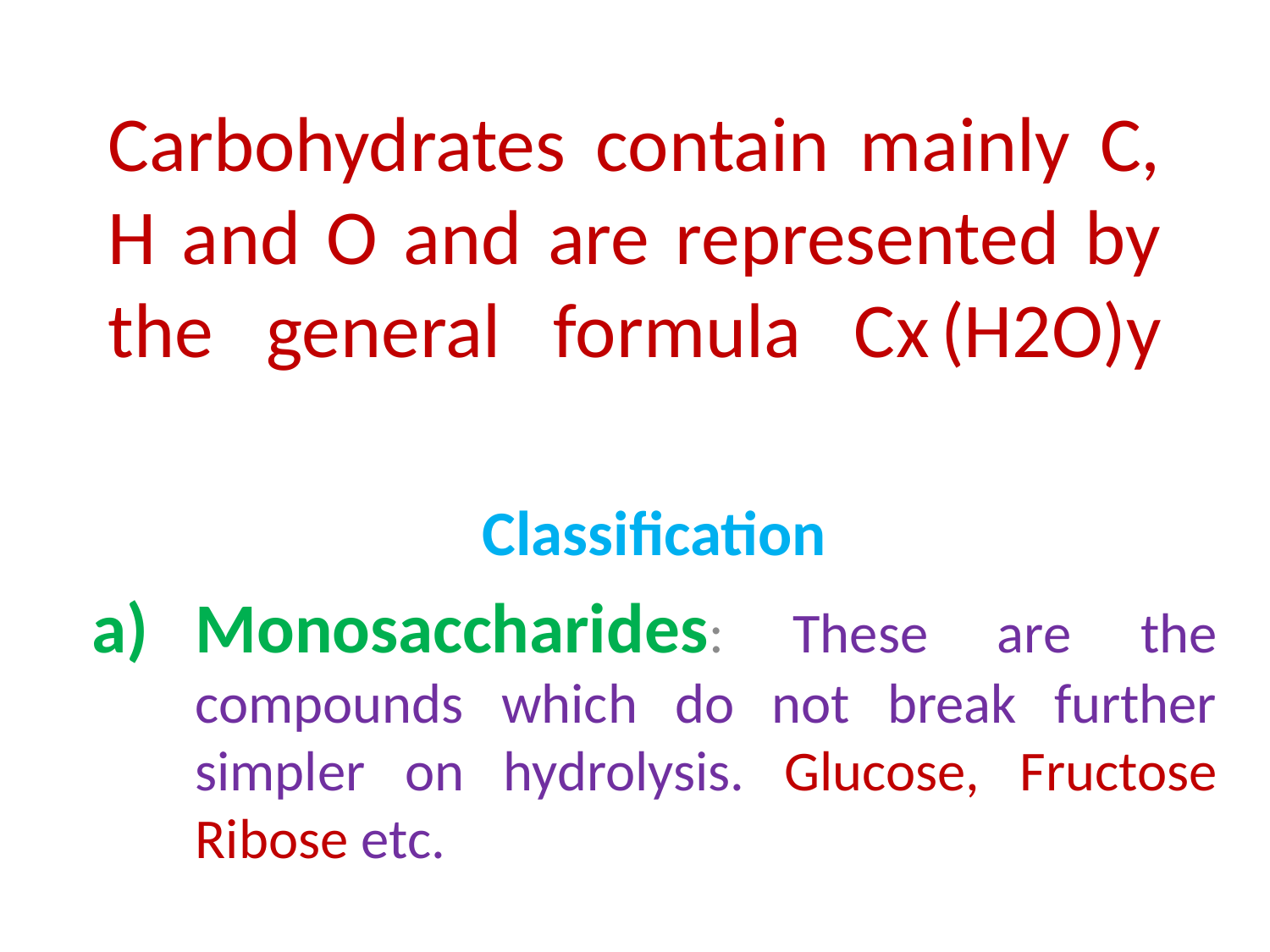

# Carbohydrates contain mainly C, H and O and are represented by the general formula Cx(H2O)y

Classification
Monosaccharides: These are the compounds which do not break further simpler on hydrolysis. Glucose, Fructose Ribose etc.